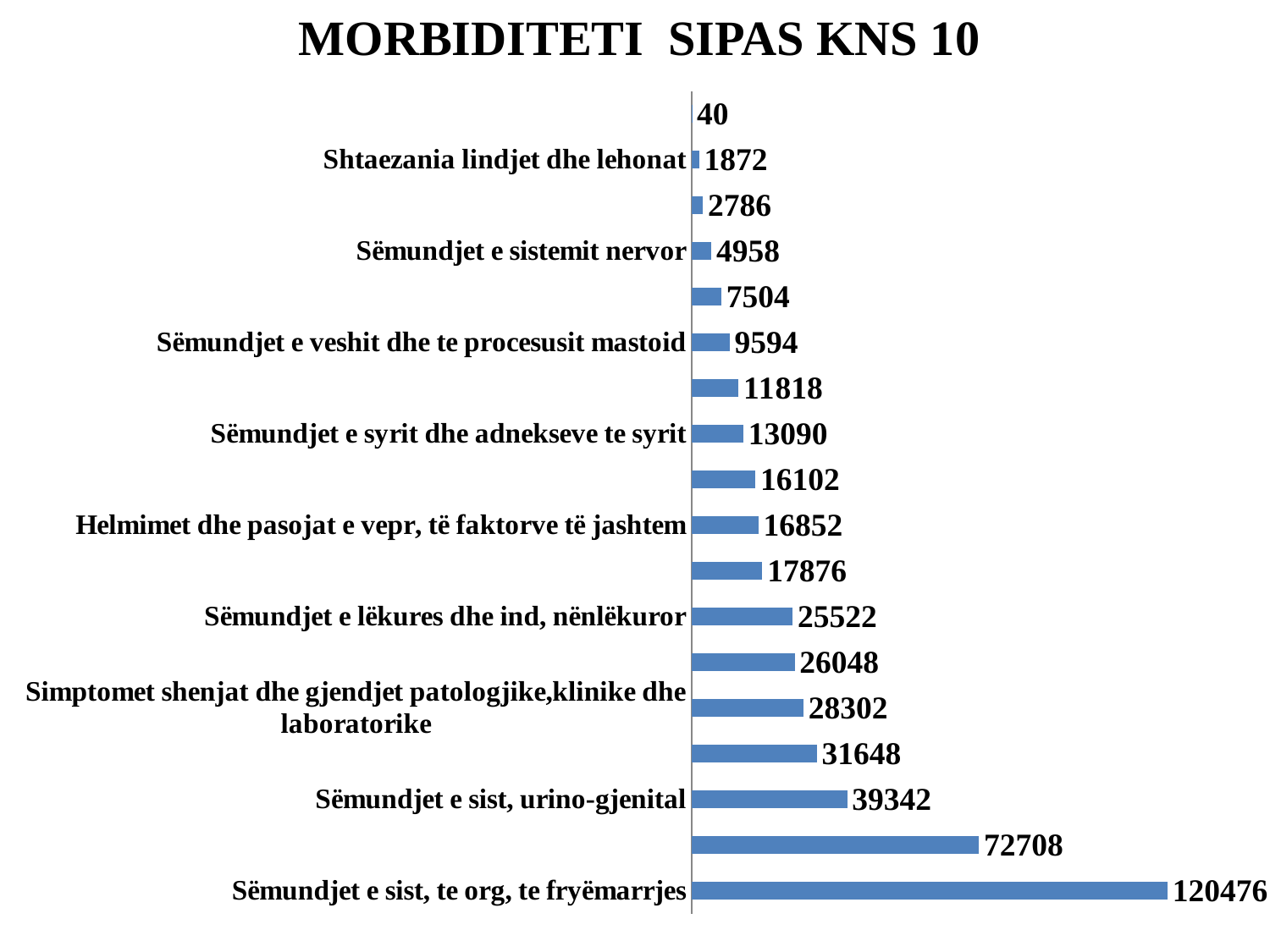

MORBIDITETI  SIPAS KNS 10

### Chart

| Category |  |
|---|---|
| Sëmundjet e sist, te org, te fryëmarrjes | 120476.0 |
| Sëmundjet e sistemit te qarkullimit te gjakut | 72708.0 |
| Sëmundjet e sist, urino-gjenital | 39342.0 |
| Sëm, e sist, osteomuskular dhe ind, lidhor | 31648.0 |
| Simptomet shenjat dhe gjendjet patologjike,klinike dhe laboratorike | 28302.0 |
| Semundjet ngjitese dhe parazitare | 26048.0 |
| Sëmundjet e lëkures dhe ind, nënlëkuror | 25522.0 |
| Sëmundjet e sistemit digjestiv | 17876.0 |
| Helmimet dhe pasojat e vepr, të faktorve të jashtem | 16852.0 |
| Sëmundjet gjendrrave me tajm te brendshem ushqyshmerise dhe metab. | 16102.0 |
| Sëmundjet e syrit dhe adnekseve te syrit | 13090.0 |
| Sëmundjet e gjakut, org. hemopoetike dhe çrregullimet e imunitetit | 11818.0 |
| Sëmundjet e veshit dhe te procesusit mastoid | 9594.0 |
| Çrregullimet psiqike dhe çrregullimet e sjelljes- | 7504.0 |
| Sëmundjet e sistemit nervor | 4958.0 |
| Tumoret | 2786.0 |
| Shtaezania lindjet dhe lehonat | 1872.0 |
| Anomalit deformimet e lindura dhe çrregullimet kromozomle | 40.0 |